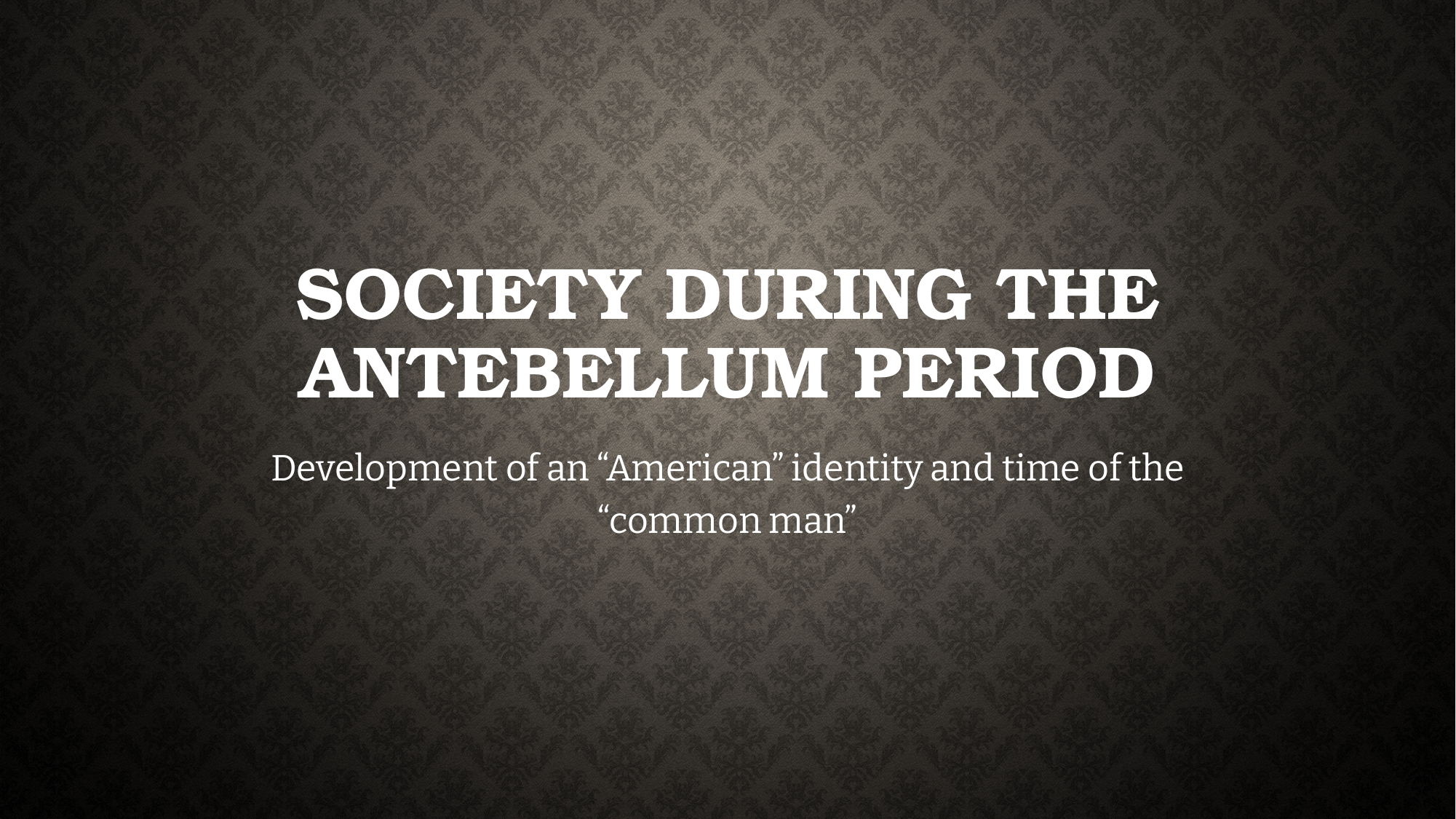

# Society during the antebellum period
Development of an “American” identity and time of the “common man”